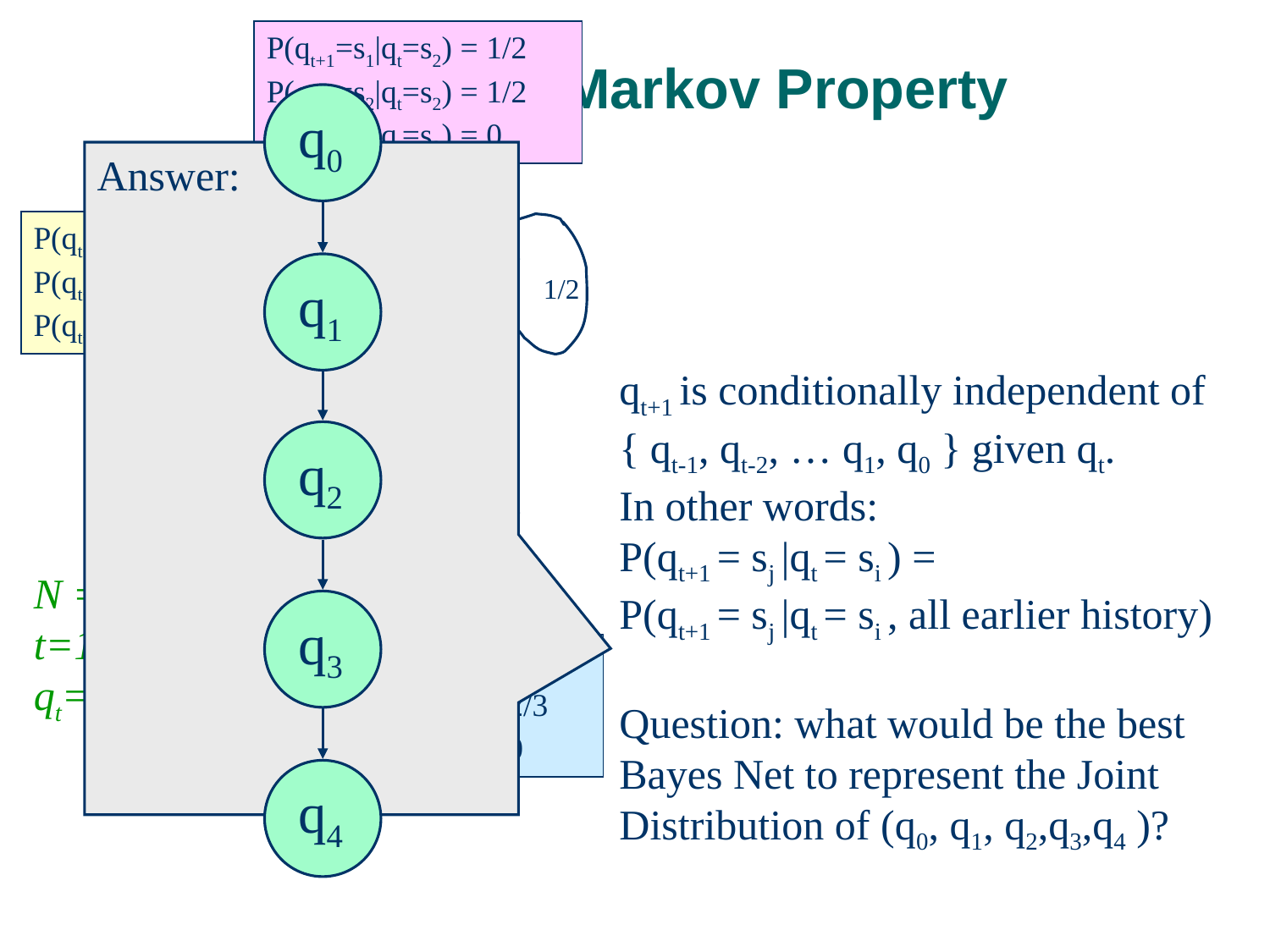

P(qt+1=s1|qt=s2) = 1/2
P(qt+1=s2|qt=s2) = 1/2
P(qt+1=s3|qt=s2) = 0
# Markov Property
Answer:

q0

q1

q2

q3

q4

s2

2/3
1/2

s1
s3
1/3

1

P(qt+1=s1|qt=s1) = 0
P(qt+1=s2|qt=s1) = 0
P(qt+1=s3|qt=s1) = 1
1/2
qt+1 is conditionally independent of { qt-1, qt-2, … q1, q0 } given qt.
In other words:
P(qt+1 = sj |qt = si ) =
P(qt+1 = sj |qt = si , all earlier history)

Question: what would be the best Bayes Net to represent the Joint Distribution of (q0, q1, q2,q3,q4 )?
N = 3
t=1
qt=q1=s2
P(qt+1=s1|qt=s3) = 1/3
P(qt+1=s2|qt=s3) = 2/3
P(qt+1=s3|qt=s3) = 0